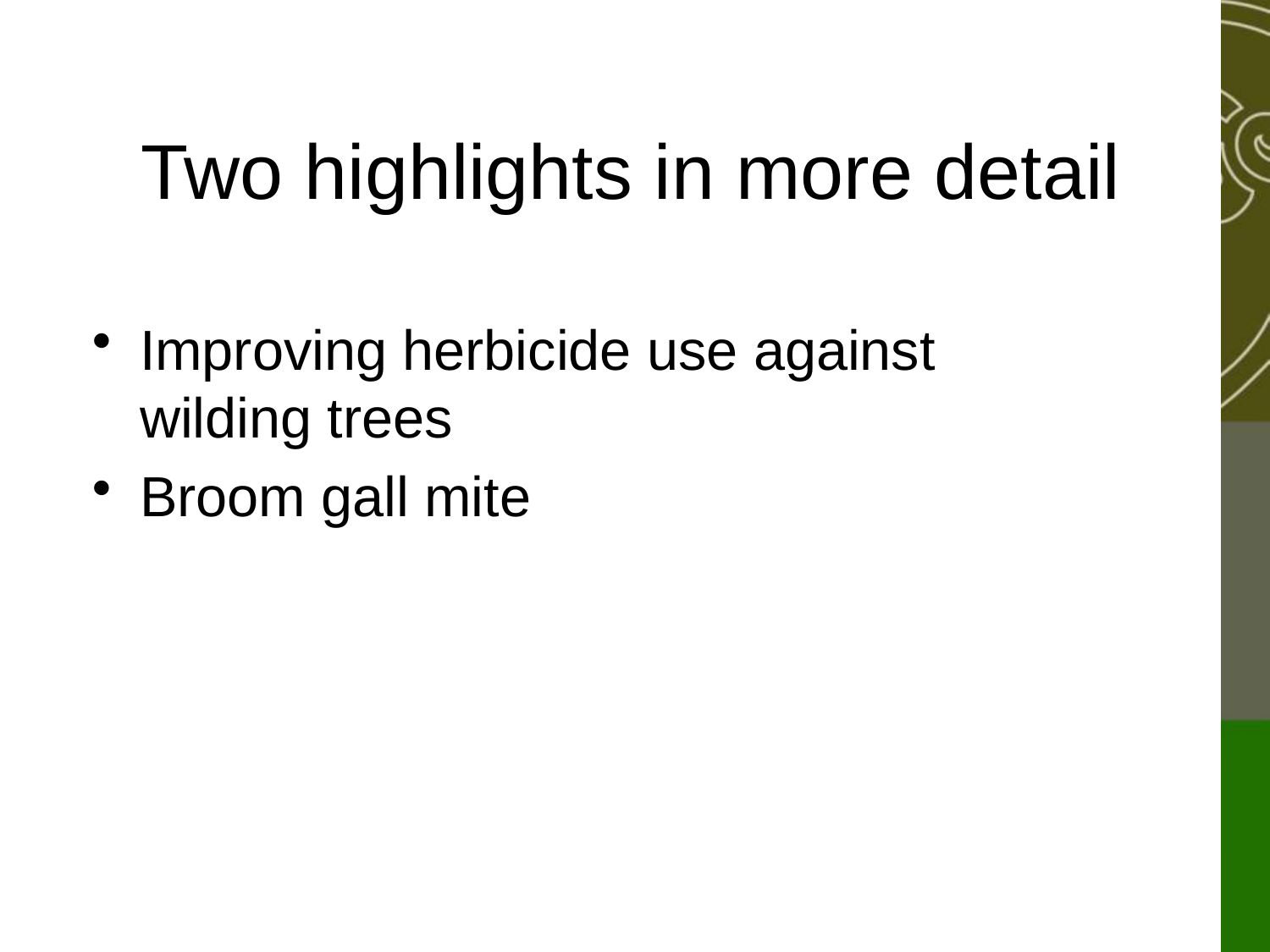

# Two highlights in more detail
Improving herbicide use against wilding trees
Broom gall mite